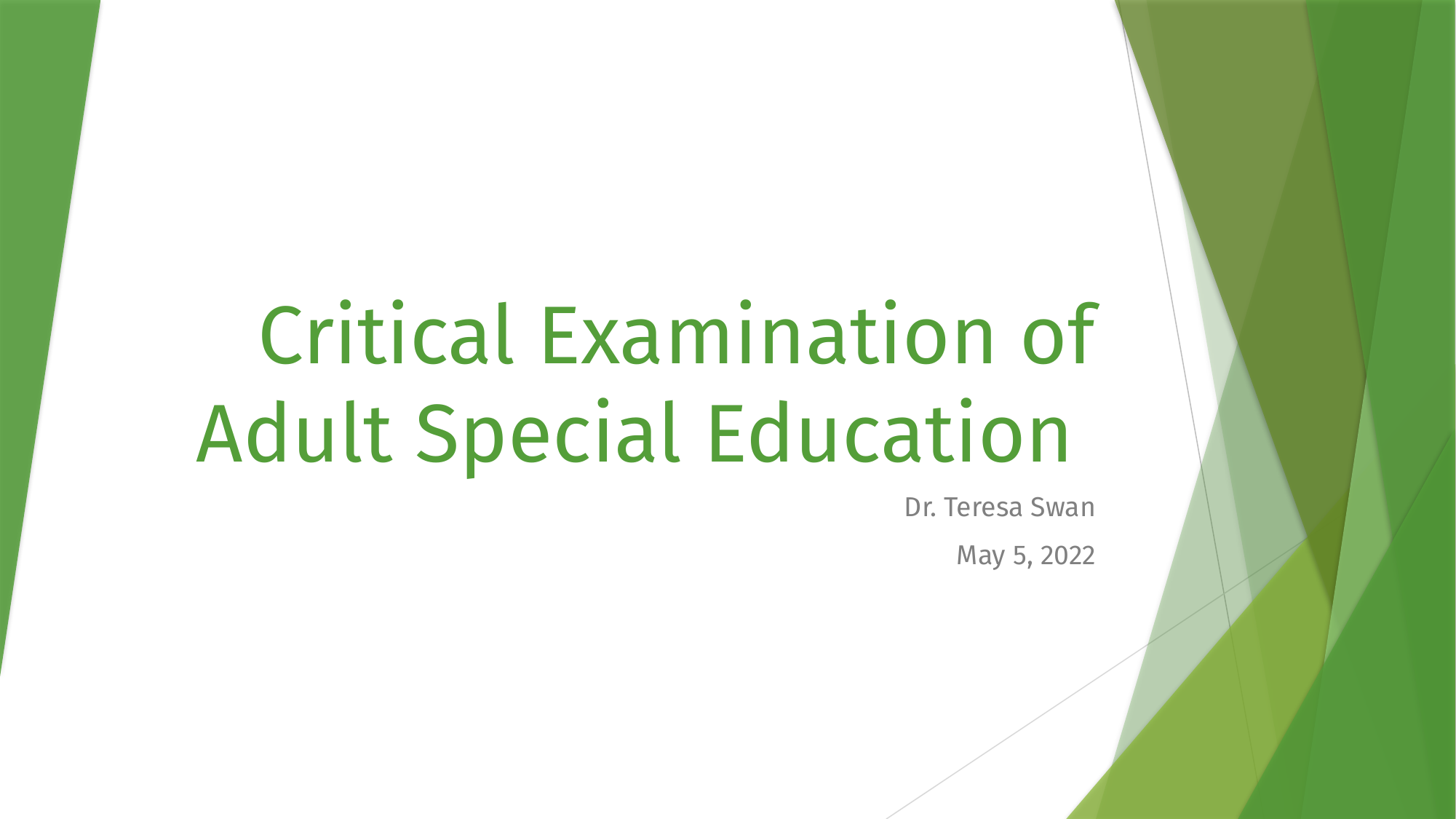

# Critical Examination of Adult Special Education
Dr. Teresa Swan
May 5, 2022